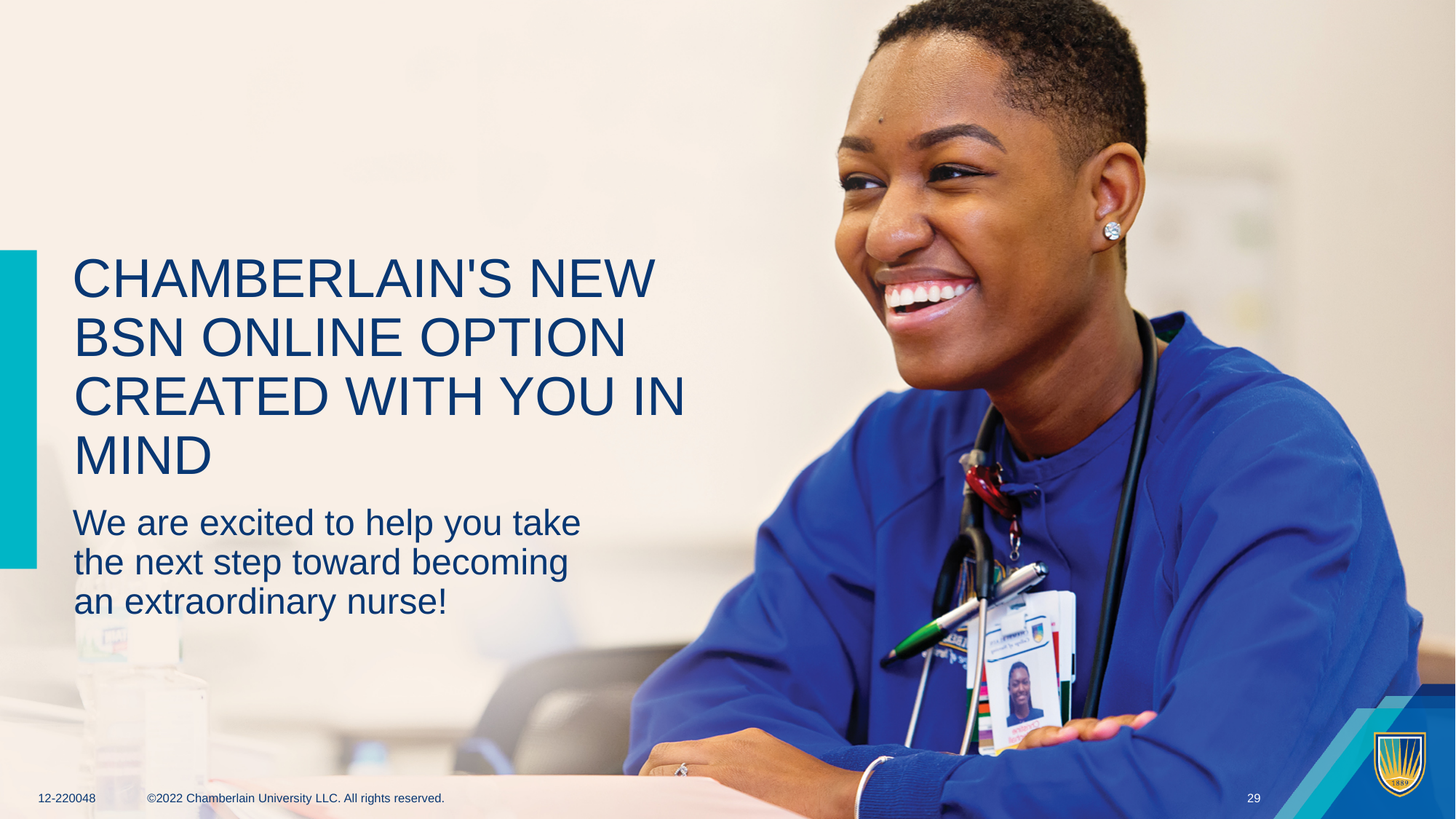

CHAMBERLAIN'S NEW BSN ONLINE OPTION CREATED WITH YOU IN MIND
We are excited to help you take
the next step toward becoming
an extraordinary nurse!